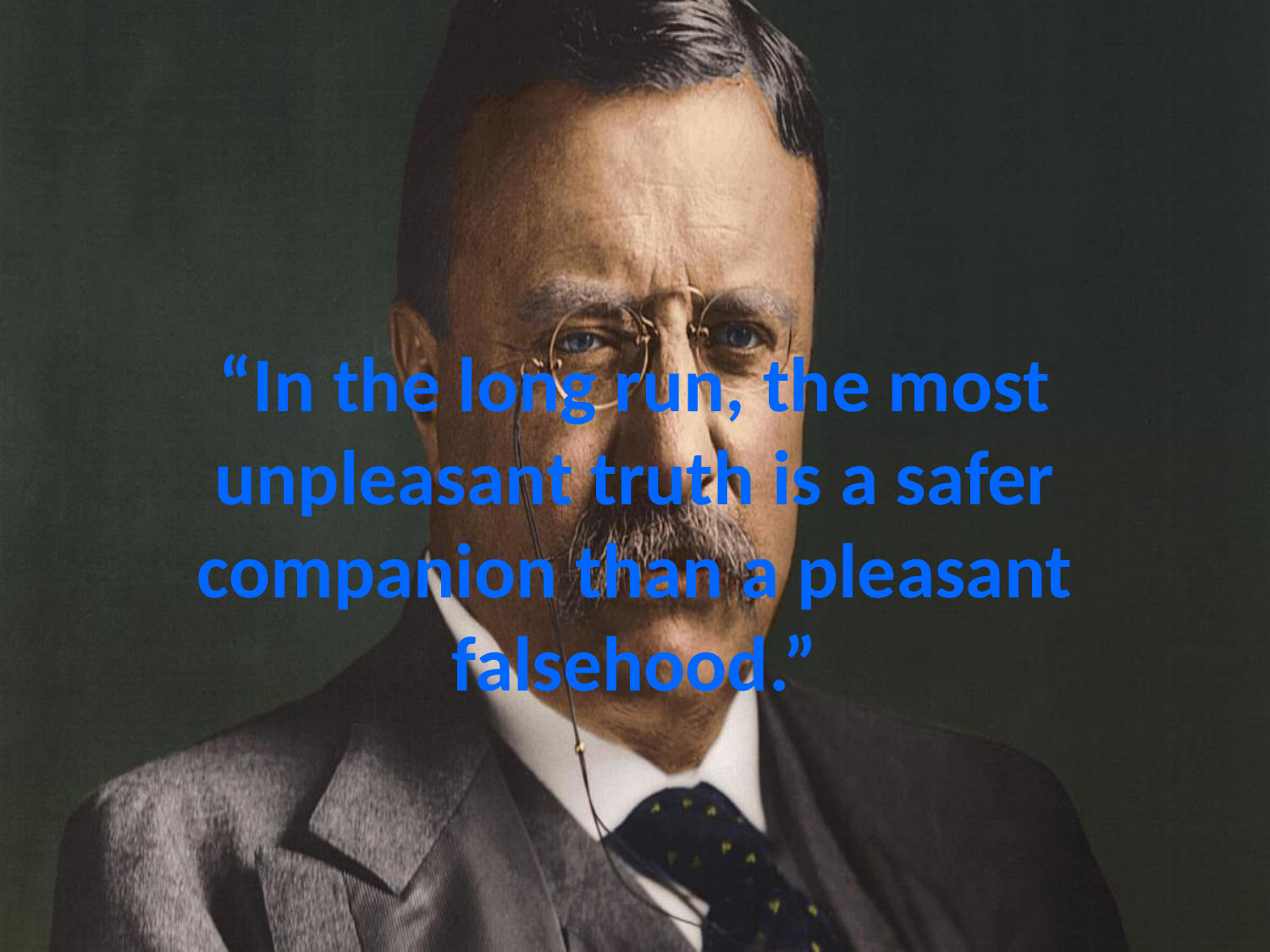

# “In the long run, the most unpleasant truth is a safer companion than a pleasant falsehood.”